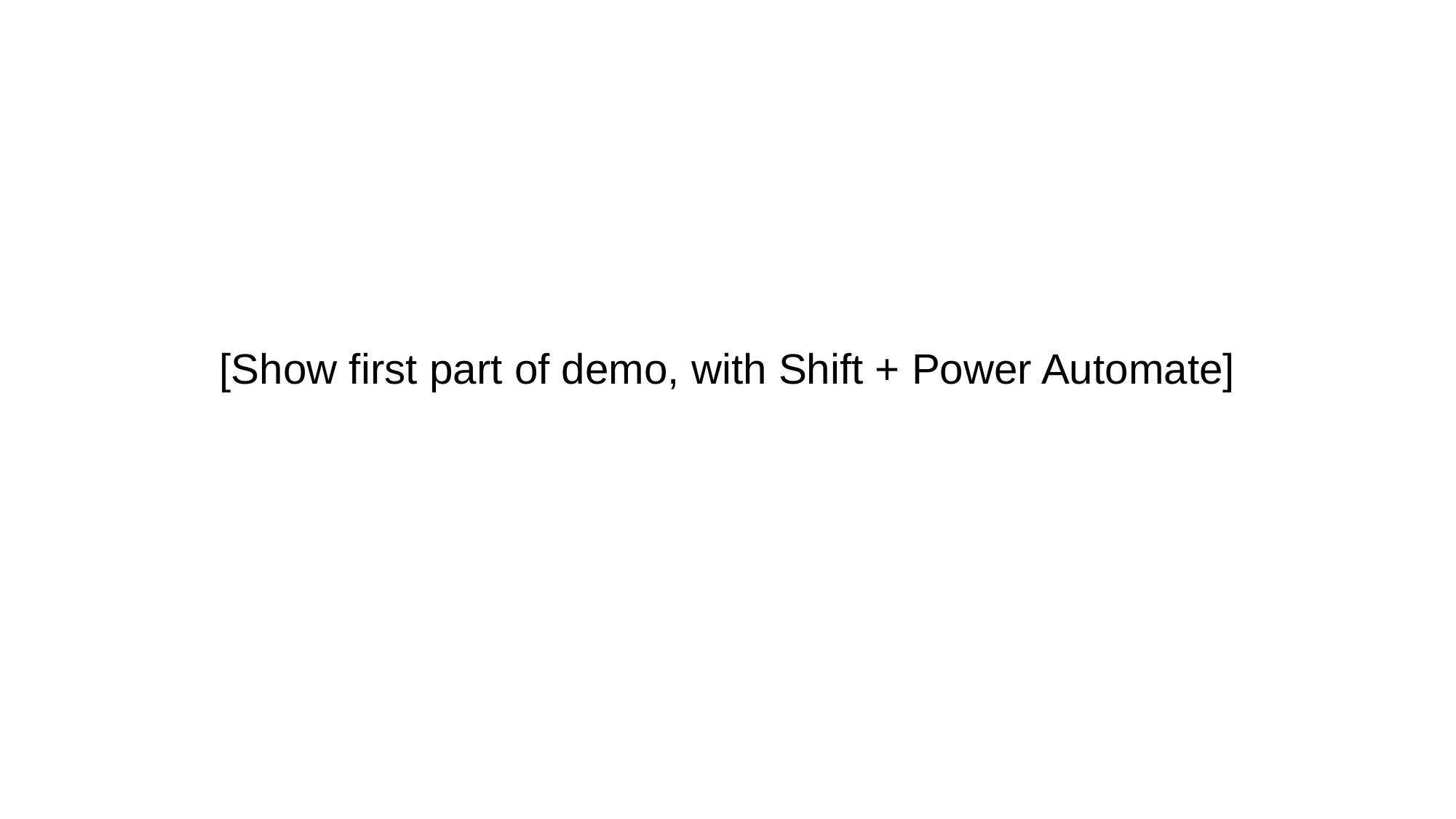

[Show first part of demo, with Shift + Power Automate]